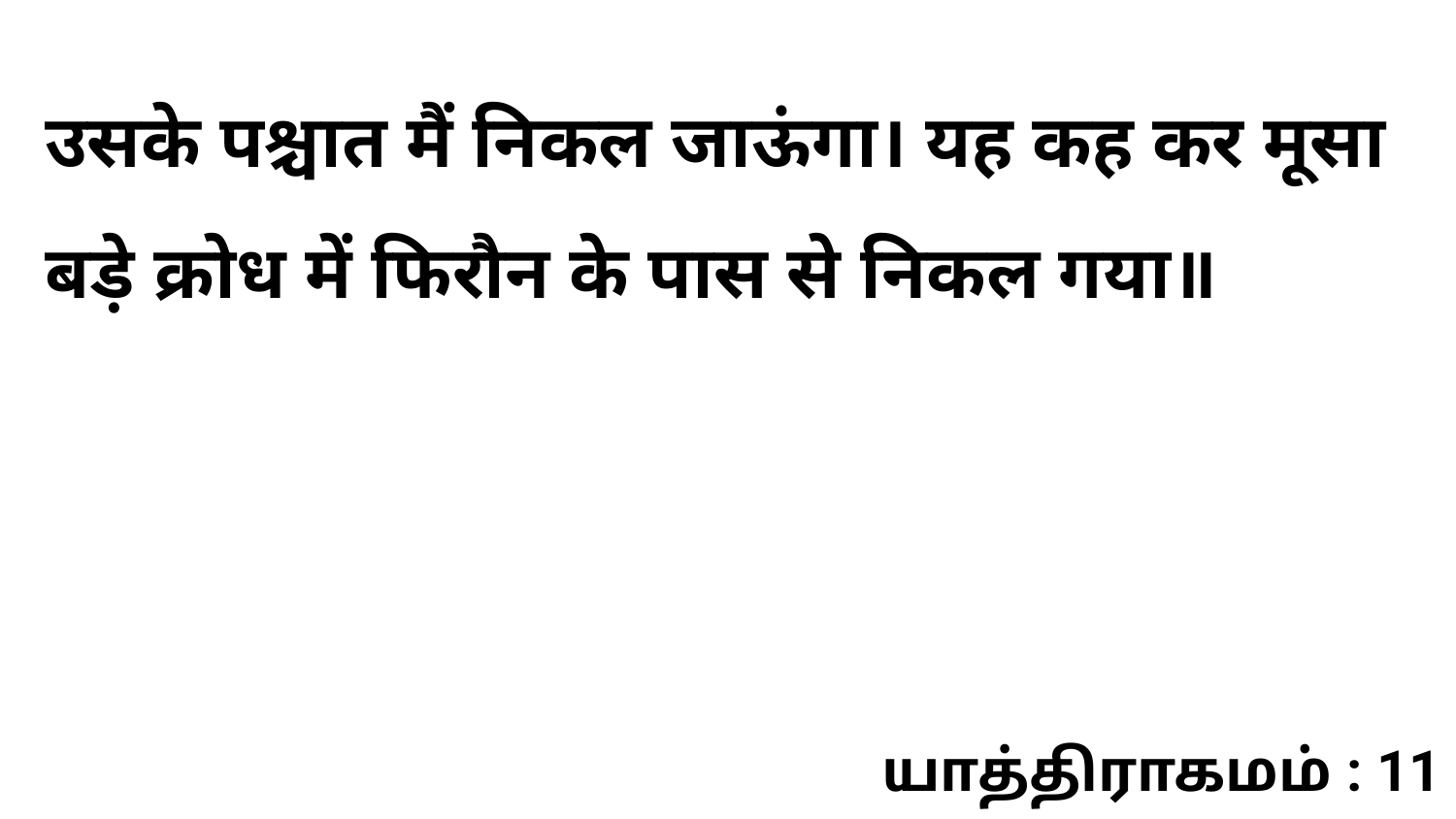

उसके पश्चात मैं निकल जाऊंगा। यह कह कर मूसा बड़े क्रोध में फिरौन के पास से निकल गया॥
யாத்திராகமம் : 11